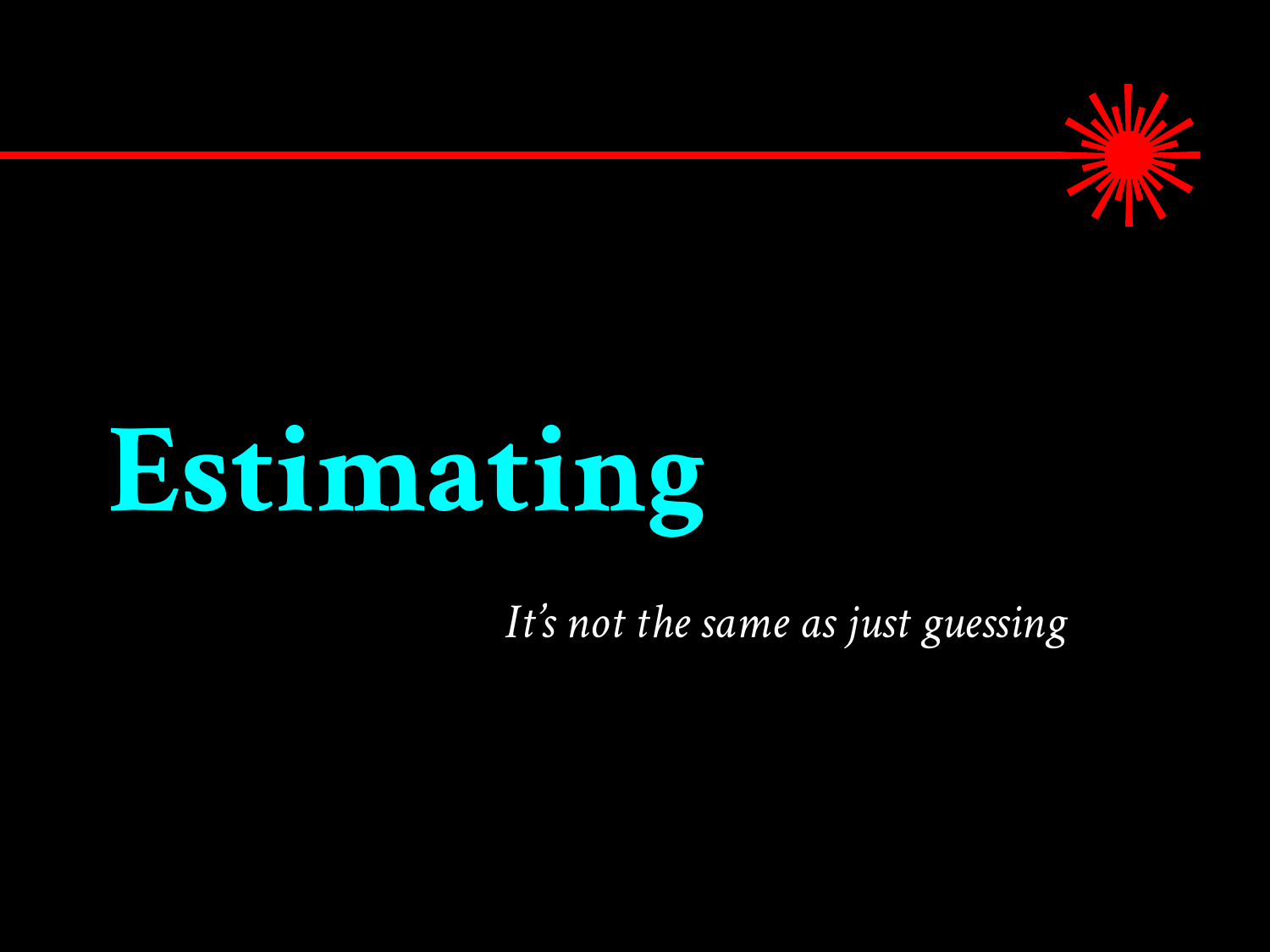

# Estimating
It’s not the same as just guessing